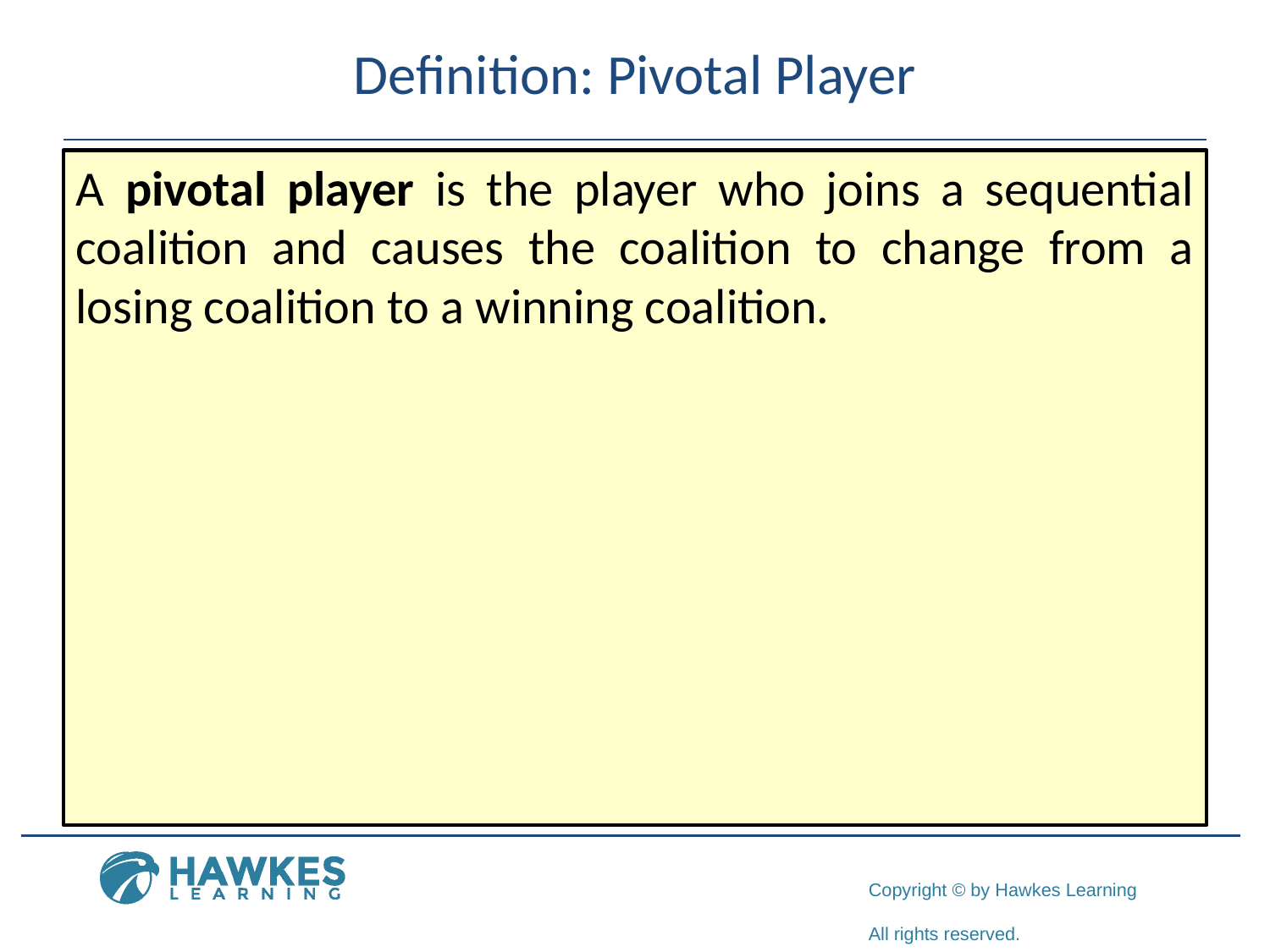

# Definition: Pivotal Player
A pivotal player is the player who joins a sequential coalition and causes the coalition to change from a losing coalition to a winning coalition.